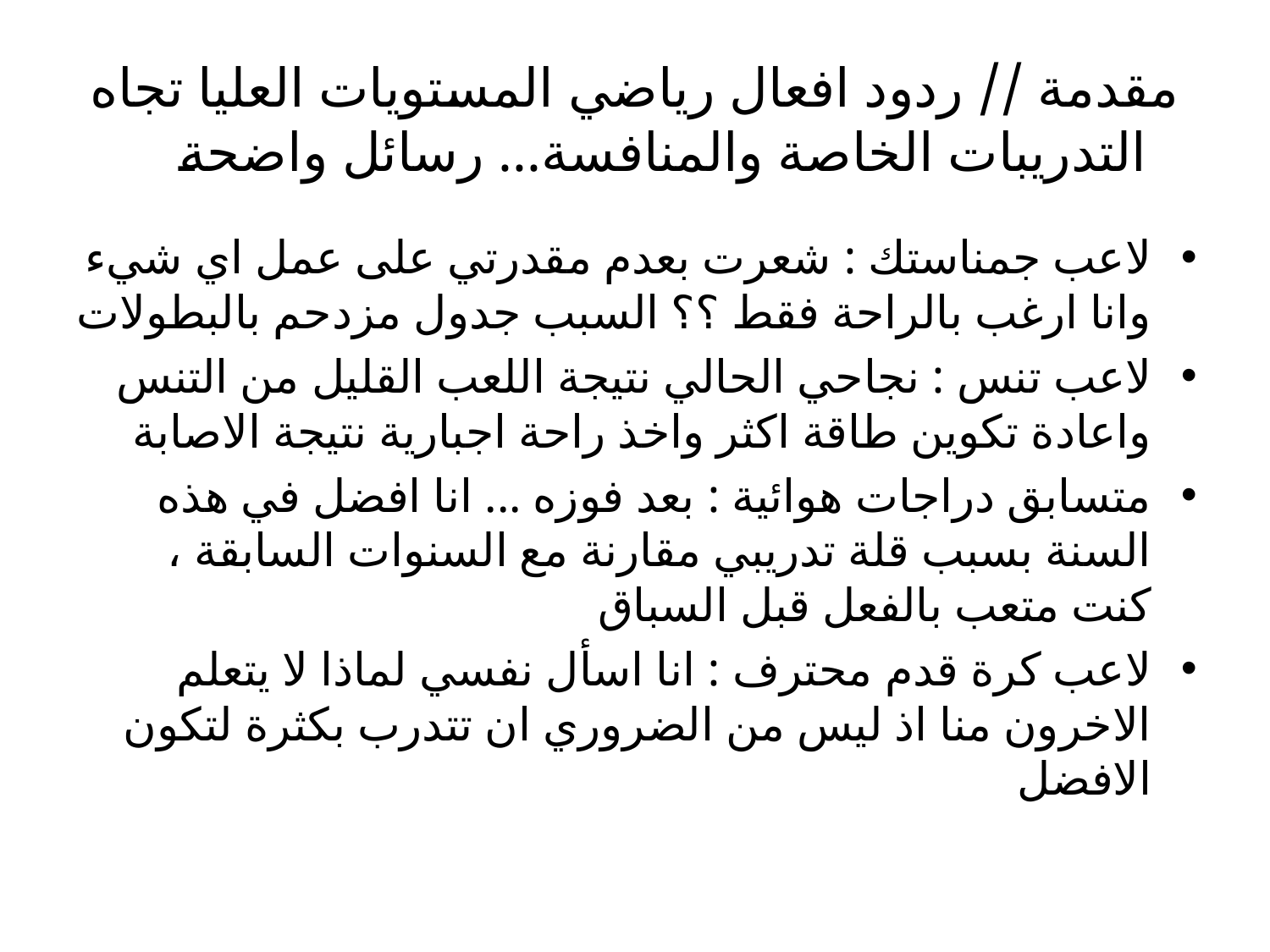

# مقدمة // ردود افعال رياضي المستويات العليا تجاه التدريبات الخاصة والمنافسة... رسائل واضحة
لاعب جمناستك : شعرت بعدم مقدرتي على عمل اي شيء وانا ارغب بالراحة فقط ؟؟ السبب جدول مزدحم بالبطولات
لاعب تنس : نجاحي الحالي نتيجة اللعب القليل من التنس واعادة تكوين طاقة اكثر واخذ راحة اجبارية نتيجة الاصابة
متسابق دراجات هوائية : بعد فوزه ... انا افضل في هذه السنة بسبب قلة تدريبي مقارنة مع السنوات السابقة ، كنت متعب بالفعل قبل السباق
لاعب كرة قدم محترف : انا اسأل نفسي لماذا لا يتعلم الاخرون منا اذ ليس من الضروري ان تتدرب بكثرة لتكون الافضل